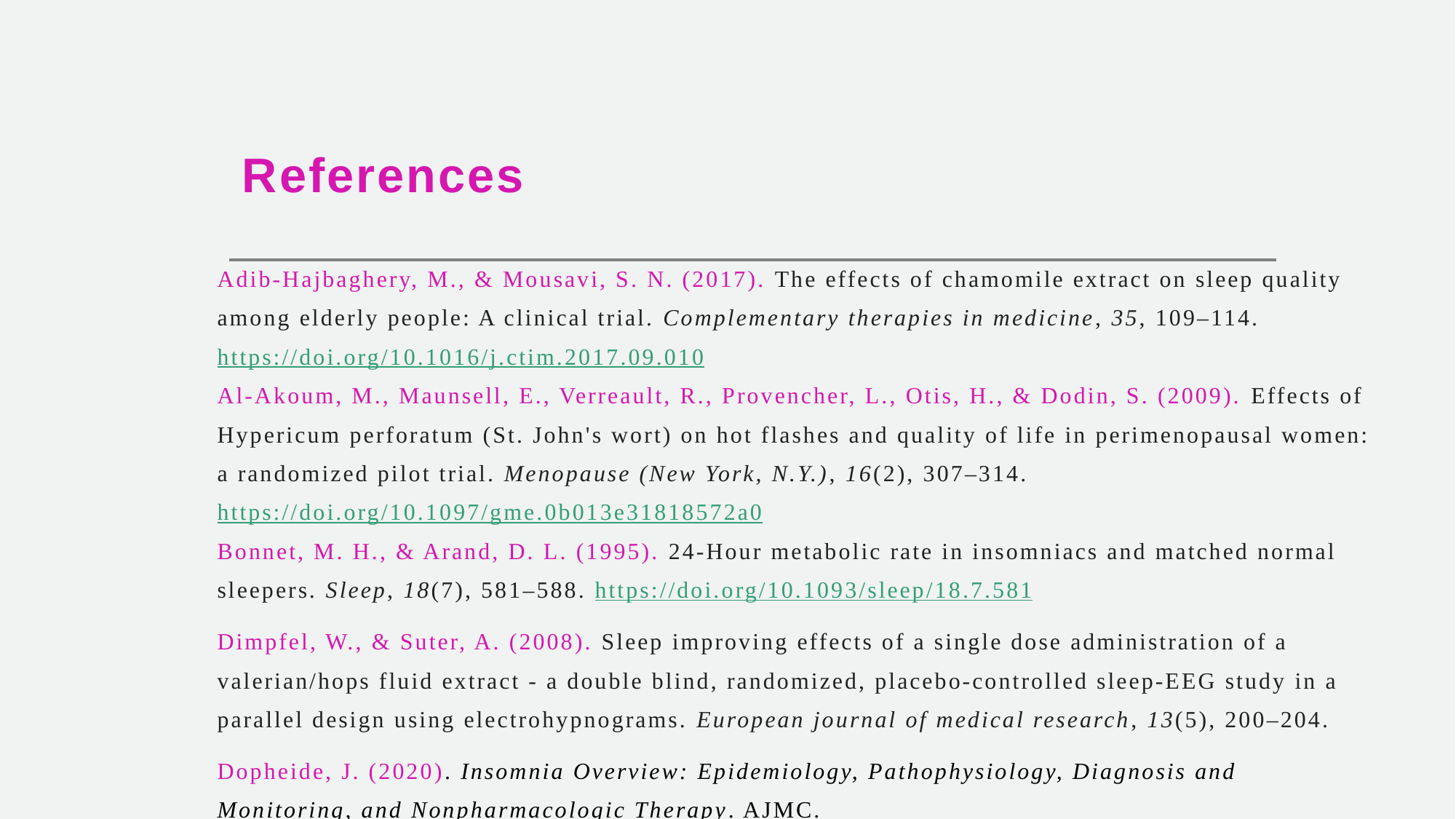

# References
Adib-Hajbaghery, M., & Mousavi, S. N. (2017). The effects of chamomile extract on sleep quality among elderly people: A clinical trial. Complementary therapies in medicine, 35, 109–114. https://doi.org/10.1016/j.ctim.2017.09.010
Al-Akoum, M., Maunsell, E., Verreault, R., Provencher, L., Otis, H., & Dodin, S. (2009). Effects of Hypericum perforatum (St. John's wort) on hot flashes and quality of life in perimenopausal women: a randomized pilot trial. Menopause (New York, N.Y.), 16(2), 307–314. https://doi.org/10.1097/gme.0b013e31818572a0
Bonnet, M. H., & Arand, D. L. (1995). 24-Hour metabolic rate in insomniacs and matched normal sleepers. Sleep, 18(7), 581–588. https://doi.org/10.1093/sleep/18.7.581
Dimpfel, W., & Suter, A. (2008). Sleep improving effects of a single dose administration of a valerian/hops fluid extract - a double blind, randomized, placebo-controlled sleep-EEG study in a parallel design using electrohypnograms. European journal of medical research, 13(5), 200–204.
Dopheide, J. (2020). Insomnia Overview: Epidemiology, Pathophysiology, Diagnosis and Monitoring, and Nonpharmacologic Therapy. AJMC.